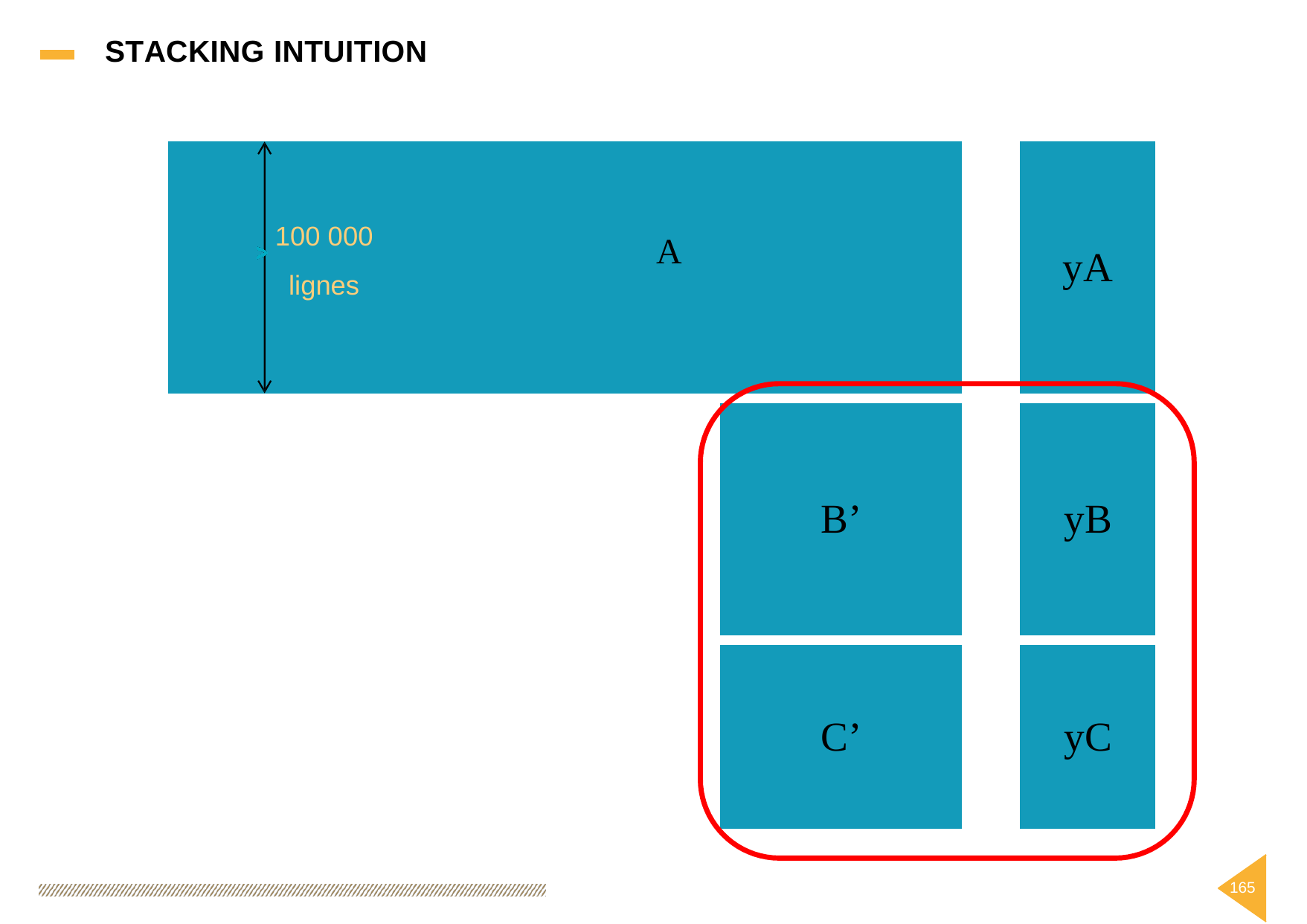

STACKING
INTUITION

100 000	A

yA

lignes

B’

yB

C’

yC

165